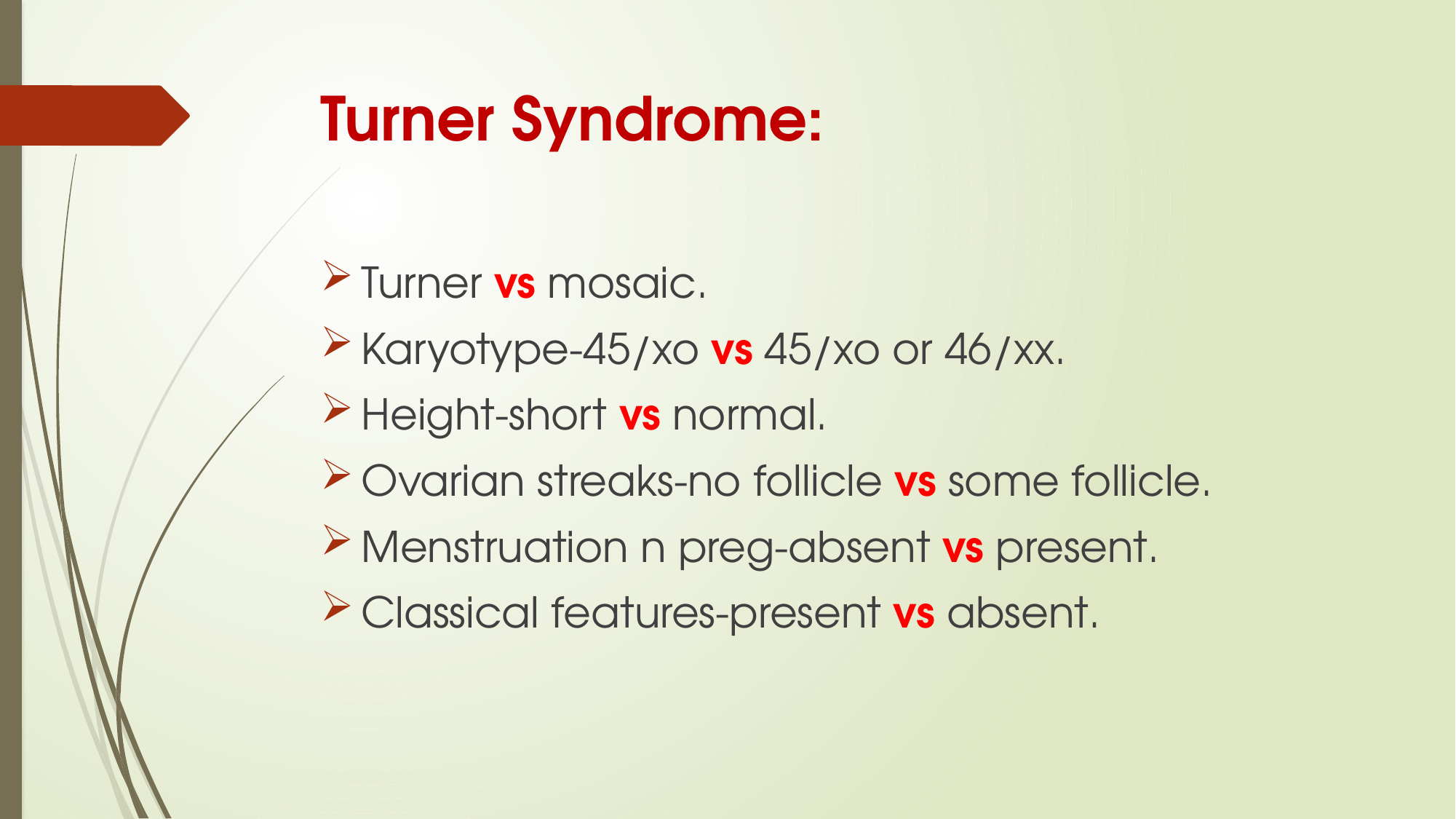

# Turner Syndrome:
Turner vs mosaic.
Karyotype-45/xo vs 45/xo or 46/xx.
Height-short vs normal.
Ovarian streaks-no follicle vs some follicle.
Menstruation n preg-absent vs present.
Classical features-present vs absent.